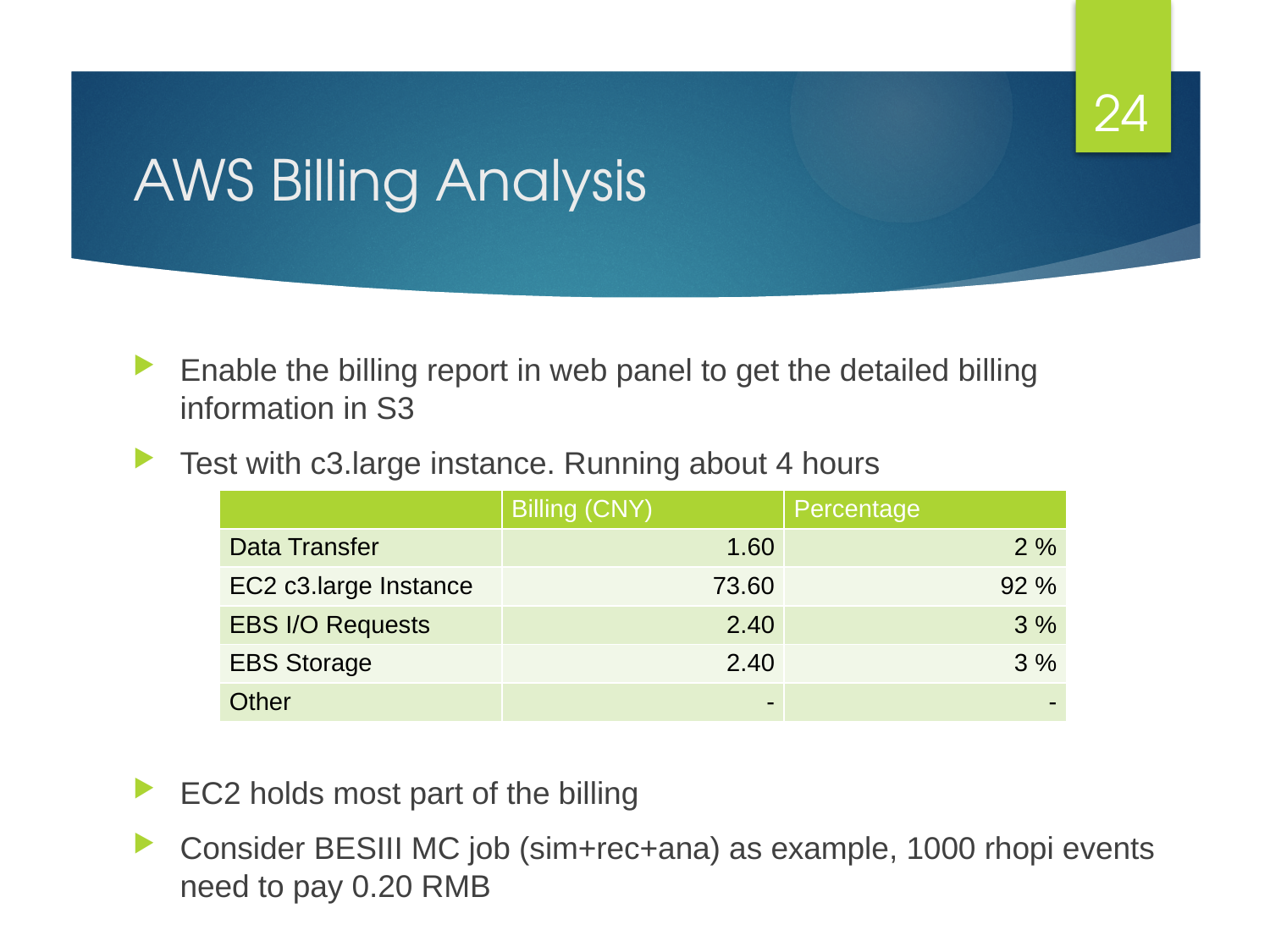

24
# AWS Billing Analysis
Enable the billing report in web panel to get the detailed billing information in S3
Test with c3.large instance. Running about 4 hours

EC2 holds most part of the billing
Consider BESIII MC job (sim+rec+ana) as example, 1000 rhopi events need to pay 0.20 RMB
|  | Billing (CNY) | Percentage |
| --- | --- | --- |
| Data Transfer | 1.60 | 2 % |
| EC2 c3.large Instance | 73.60 | 92 % |
| EBS I/O Requests | 2.40 | 3 % |
| EBS Storage | 2.40 | 3 % |
| Other | - | - |